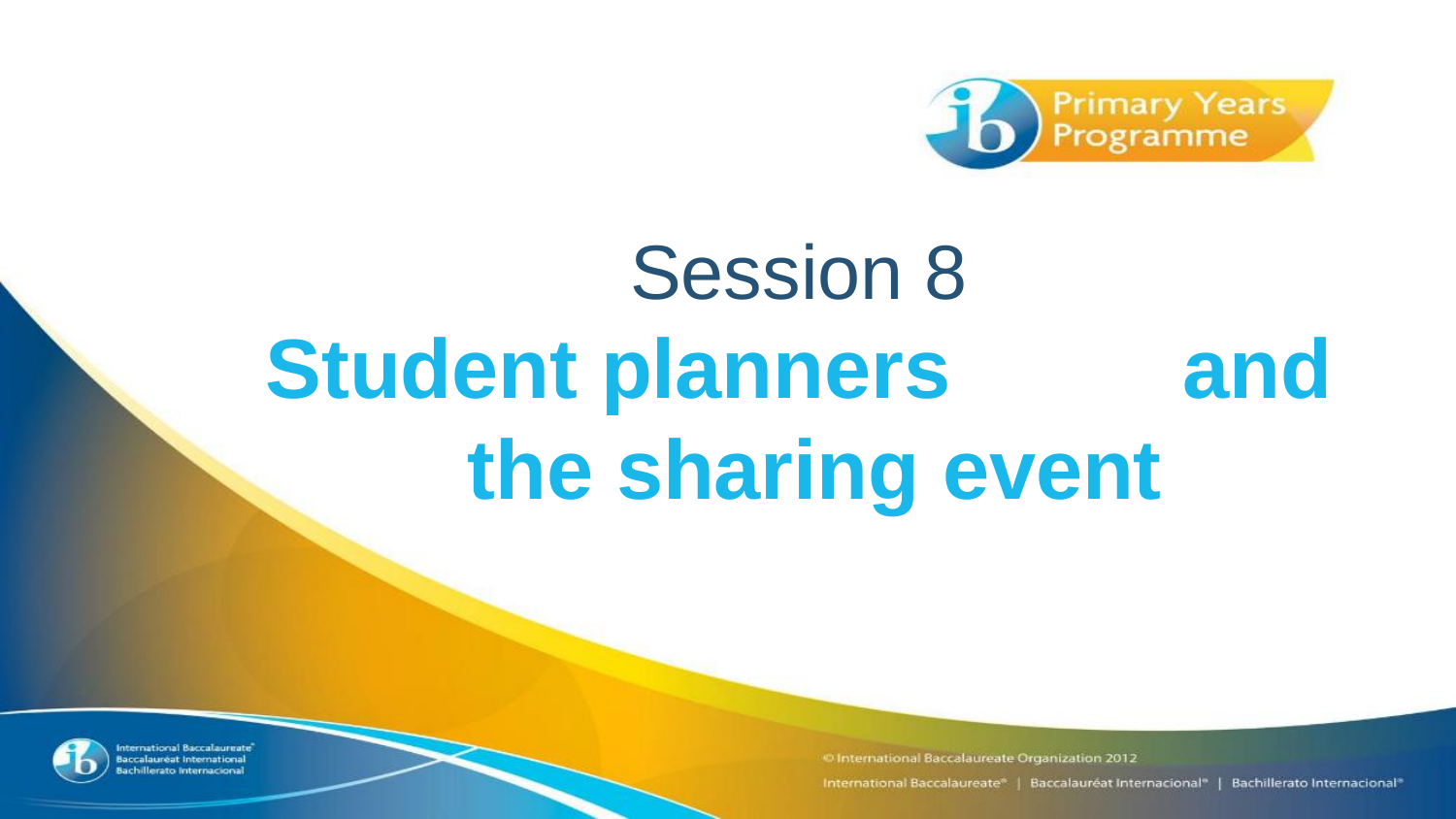

Session 8
Student planners          and the sharing event